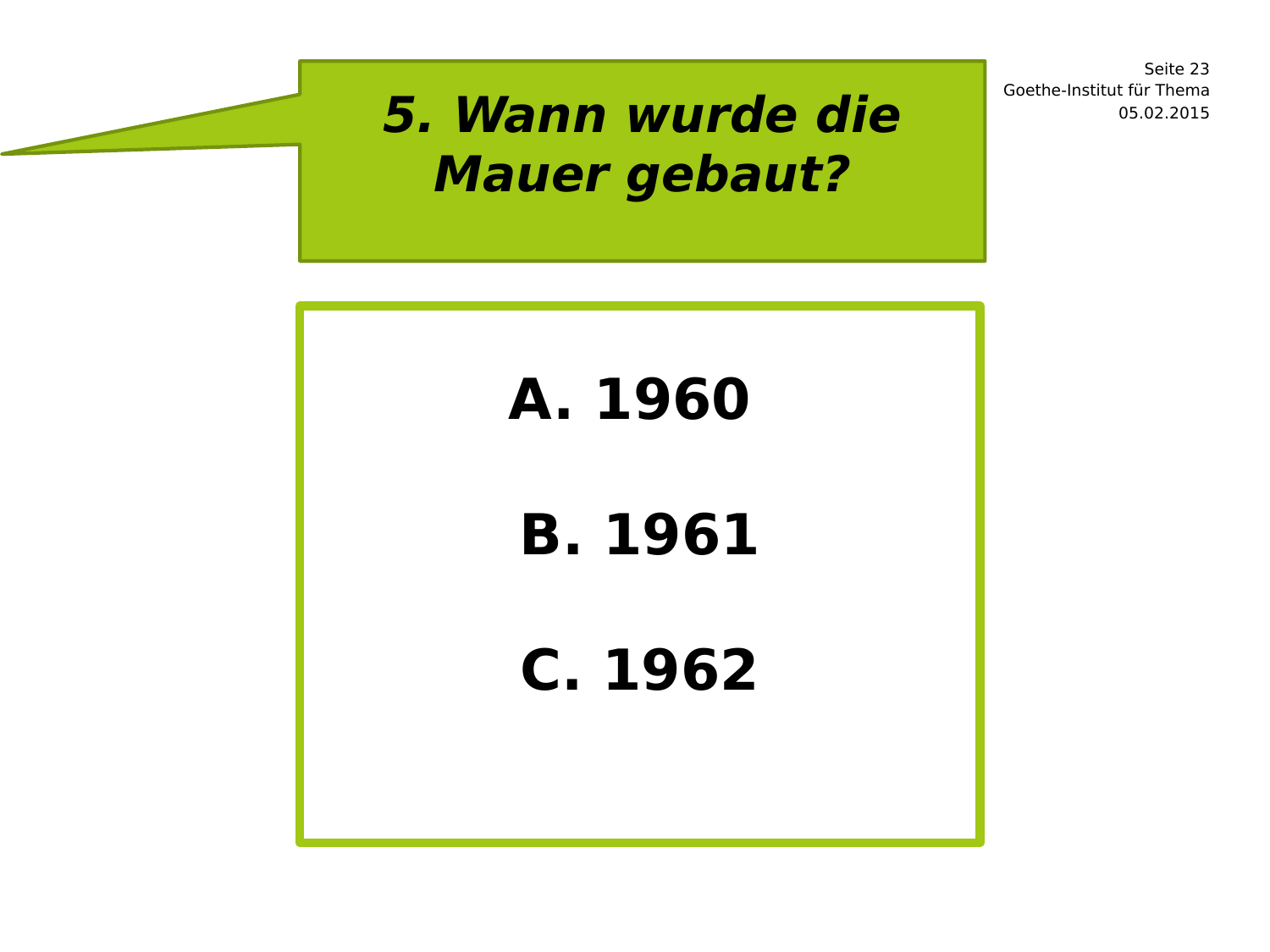

5. Wann wurde die Mauer gebaut?

Goethe-Institut für Thema
05.02.2015

A. 1960

B. 1961

C. 1962